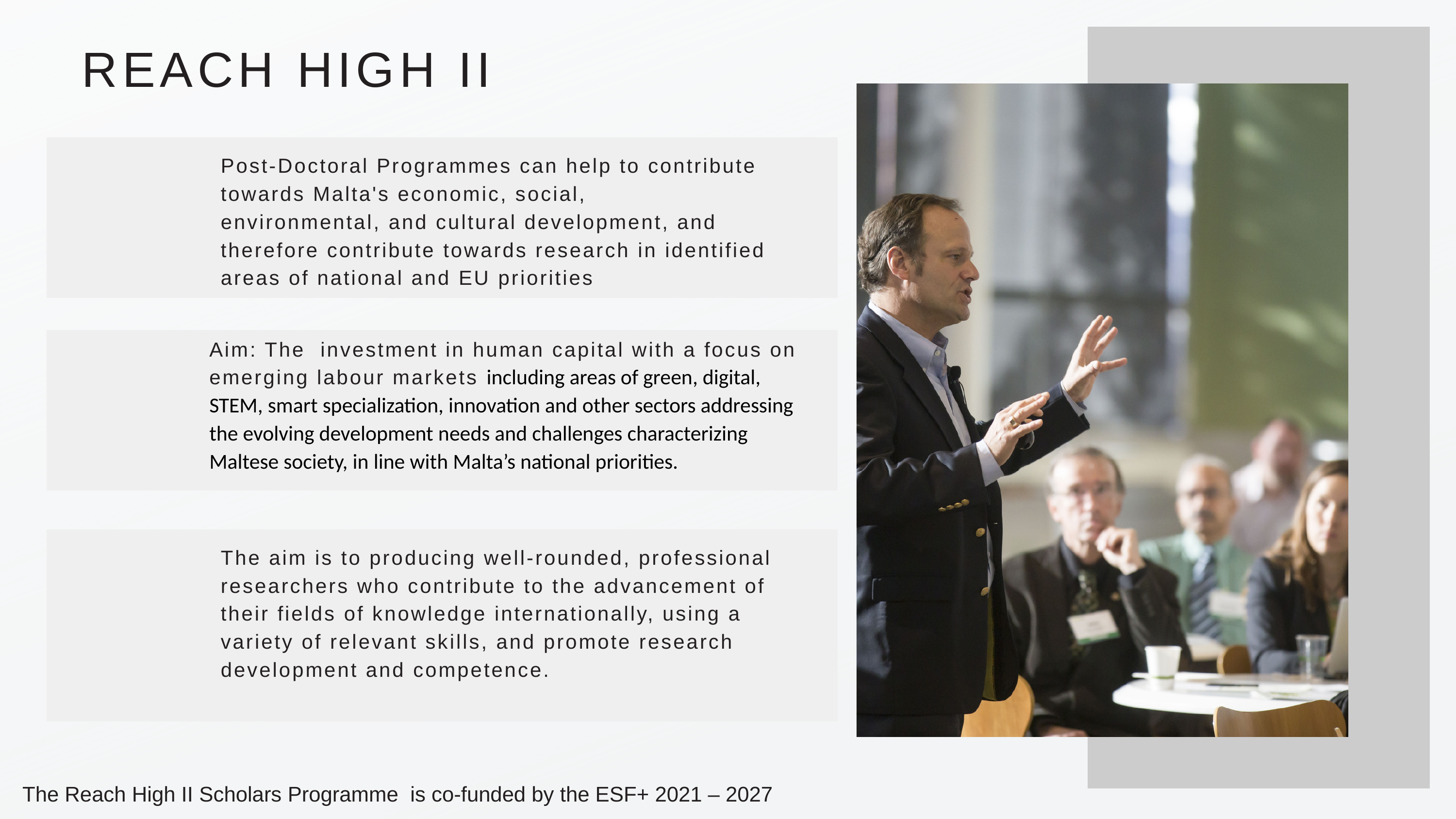

REACH HIGH II

Post-Doctoral Programmes can help to contribute towards Malta's economic, social,
environmental, and cultural development, and therefore contribute towards research in identified areas of national and EU priorities

Aim: The  investment in human capital with a focus on emerging labour markets including areas of green, digital, STEM, smart specialization, innovation and other sectors addressing the evolving development needs and challenges characterizing Maltese society, in line with Malta’s national priorities.

The aim is to producing well-rounded, professional researchers who contribute to the advancement of
their fields of knowledge internationally, using a variety of relevant skills, and promote research development and competence.

The Reach High II Scholars Programme  is co-funded by the ESF+ 2021 – 2027